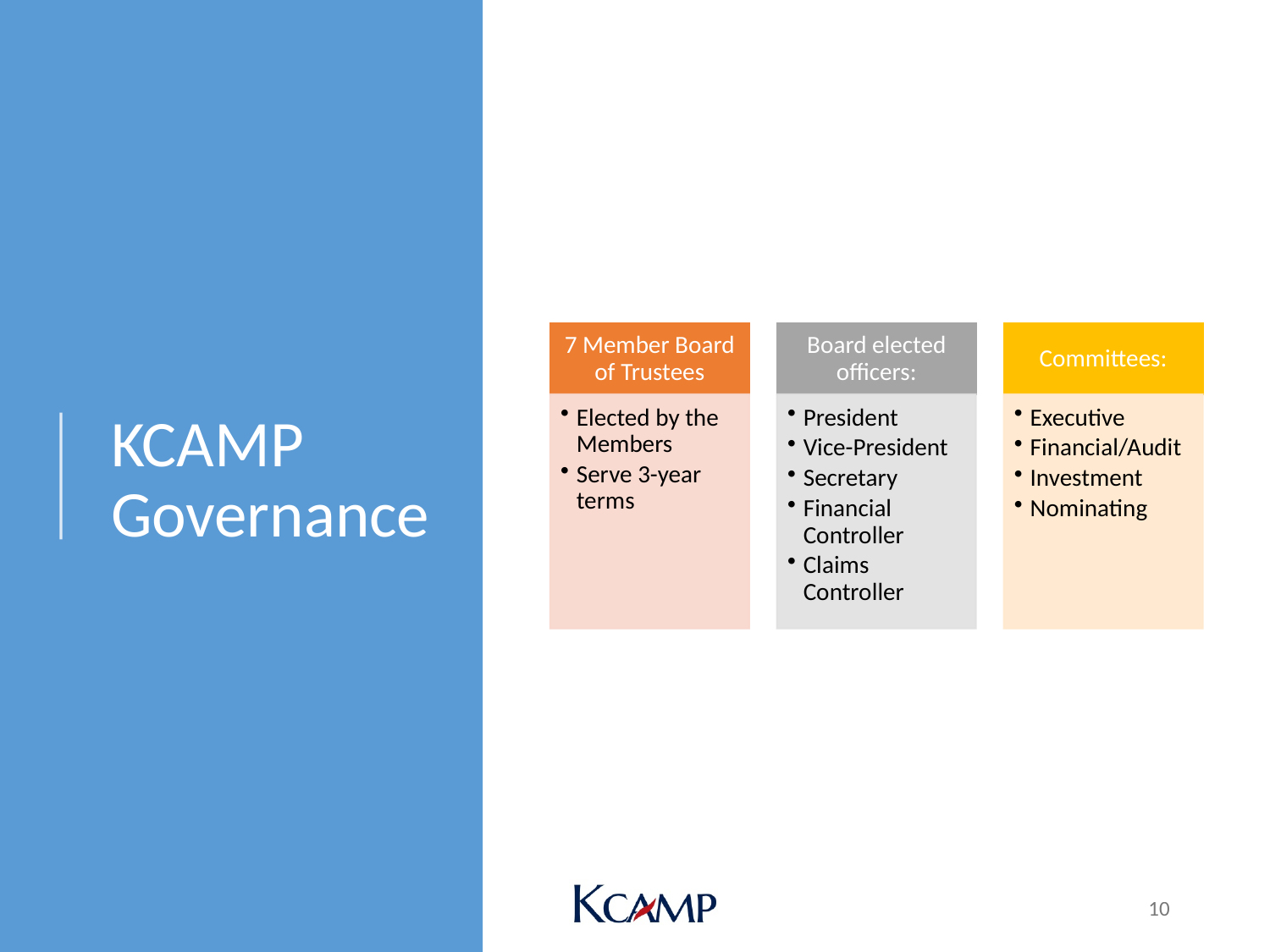

7 Member Board of Trustees
Elected by the Members
Serve 3-year terms
Board elected officers:
President
Vice-President
Secretary
Financial Controller
Claims Controller
Committees:
Executive
Financial/Audit
Investment
Nominating
# KCAMP Governance
10